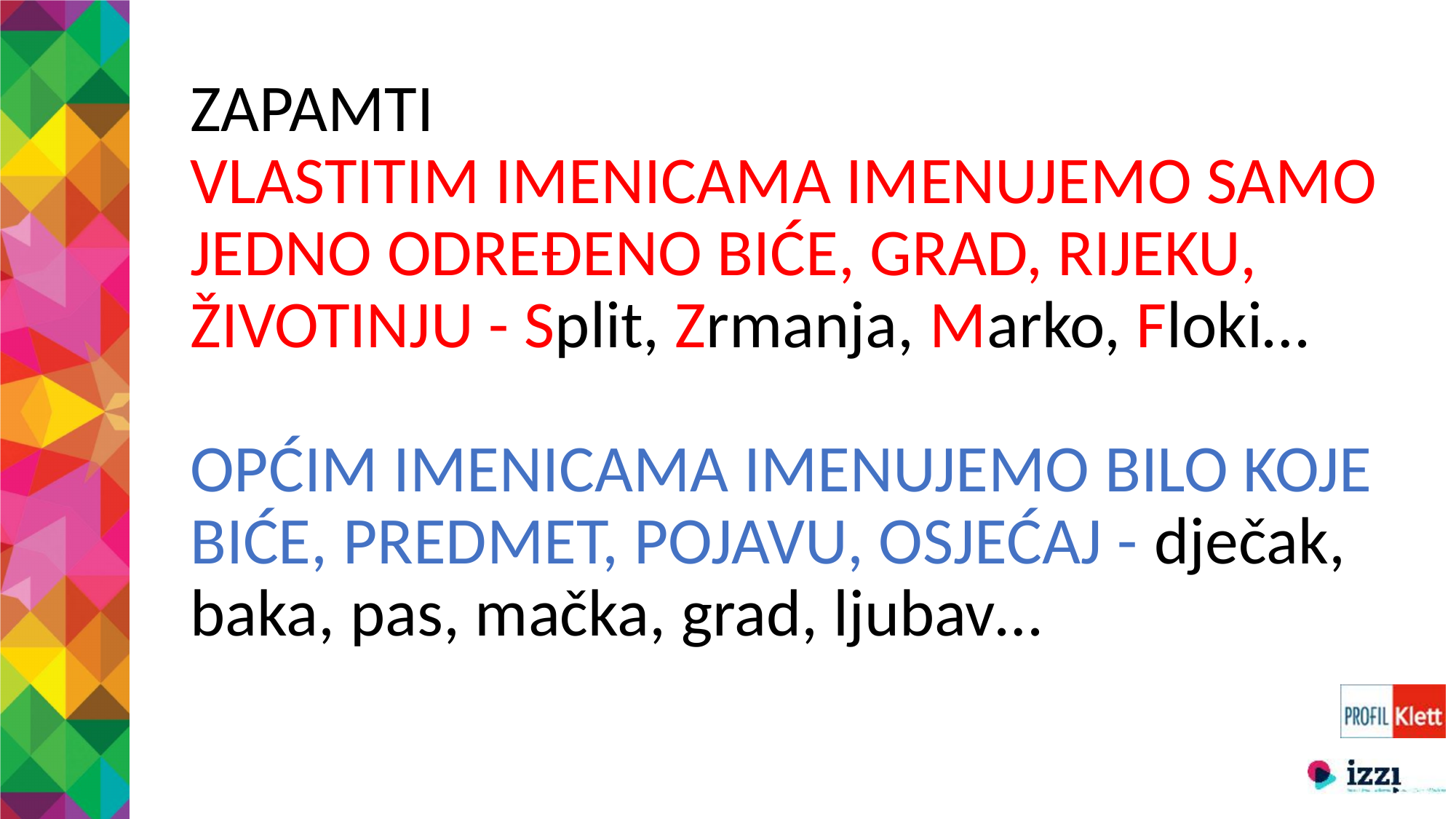

# ZAPAMTI VLASTITIM IMENICAMA IMENUJEMO SAMO JEDNO ODREĐENO BIĆE, GRAD, RIJEKU, ŽIVOTINJU - Split, Zrmanja, Marko, Floki… OPĆIM IMENICAMA IMENUJEMO BILO KOJE BIĆE, PREDMET, POJAVU, OSJEĆAJ - dječak, baka, pas, mačka, grad, ljubav…